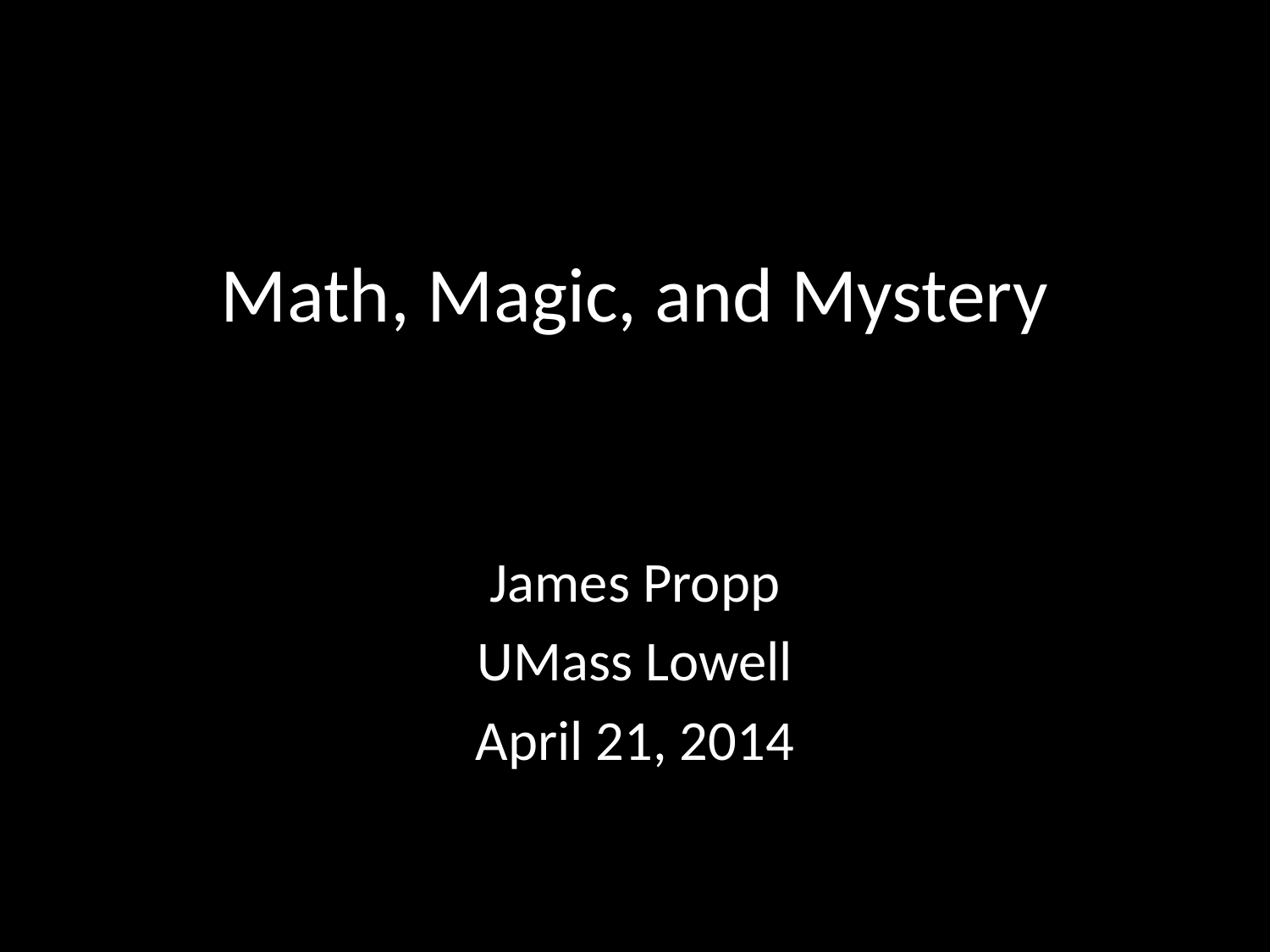

# Math, Magic, and Mystery
James Propp
UMass Lowell
April 21, 2014